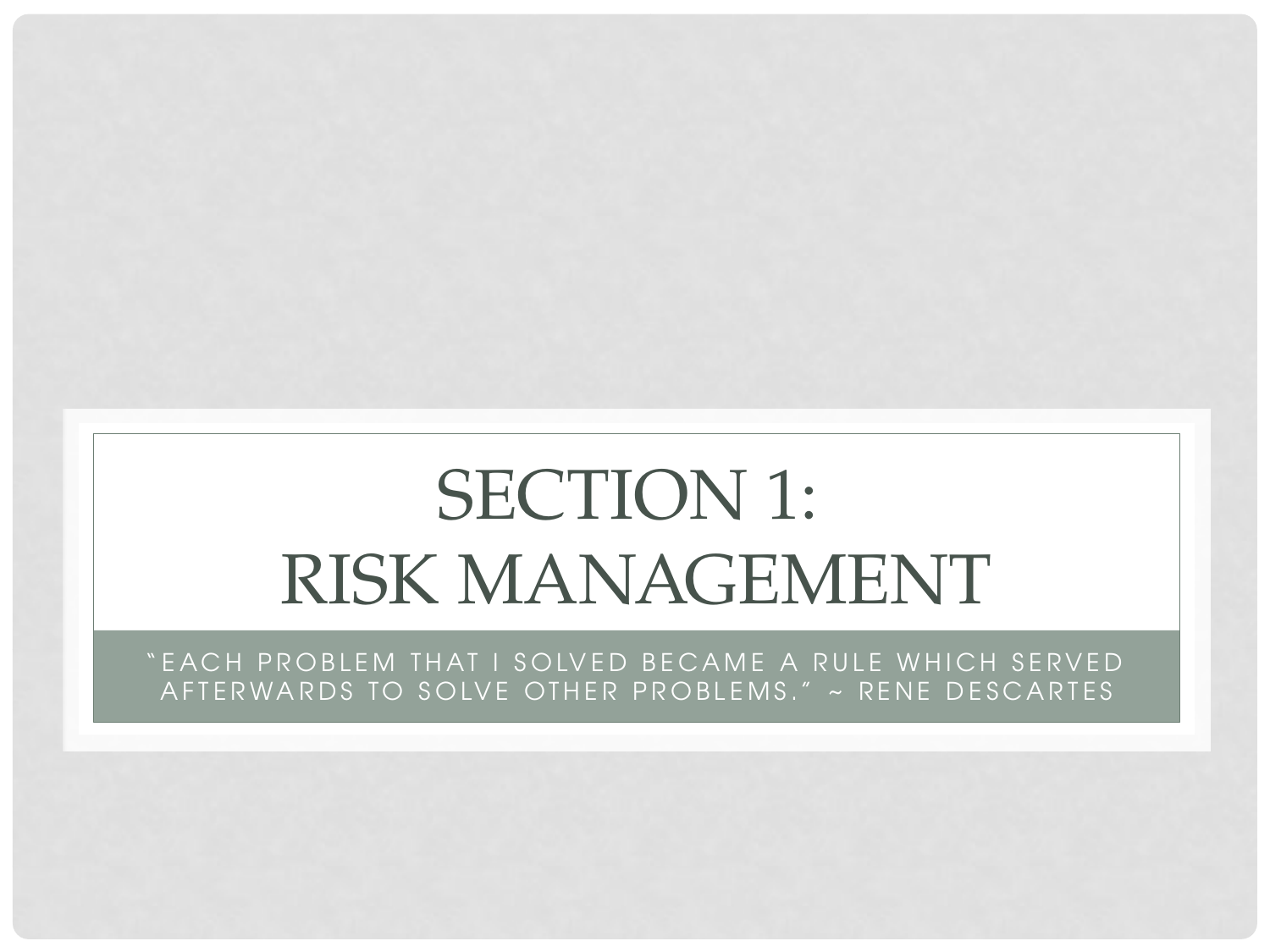

# Section 1: Risk Management
“Each problem that I solved became a rule which served afterwards to solve other problems.” ~ Rene Descartes